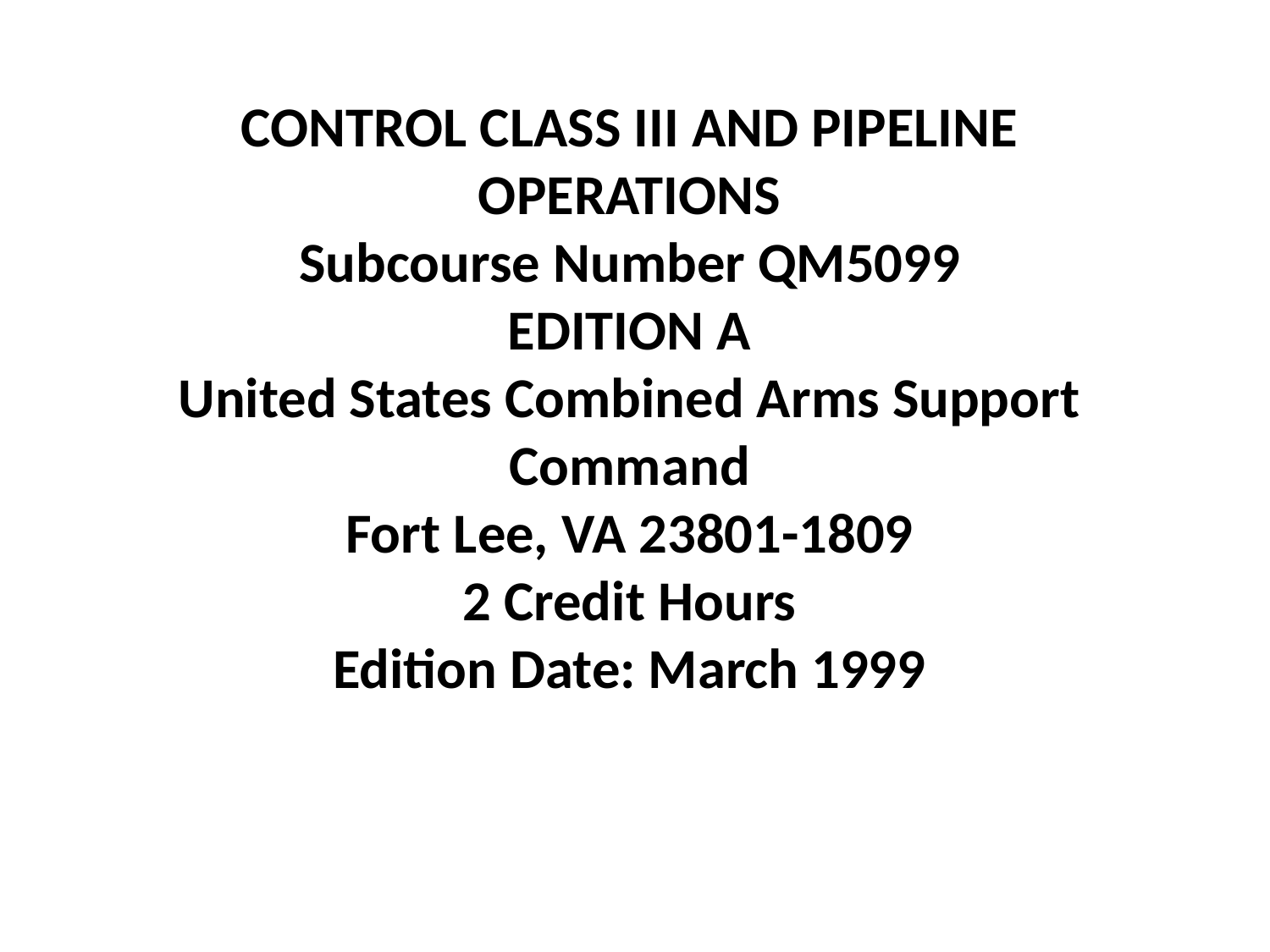

CONTROL CLASS III AND PIPELINE OPERATIONS
Subcourse Number QM5099
EDITION A
United States Combined Arms Support Command
Fort Lee, VA 23801-1809
2 Credit Hours
Edition Date: March 1999